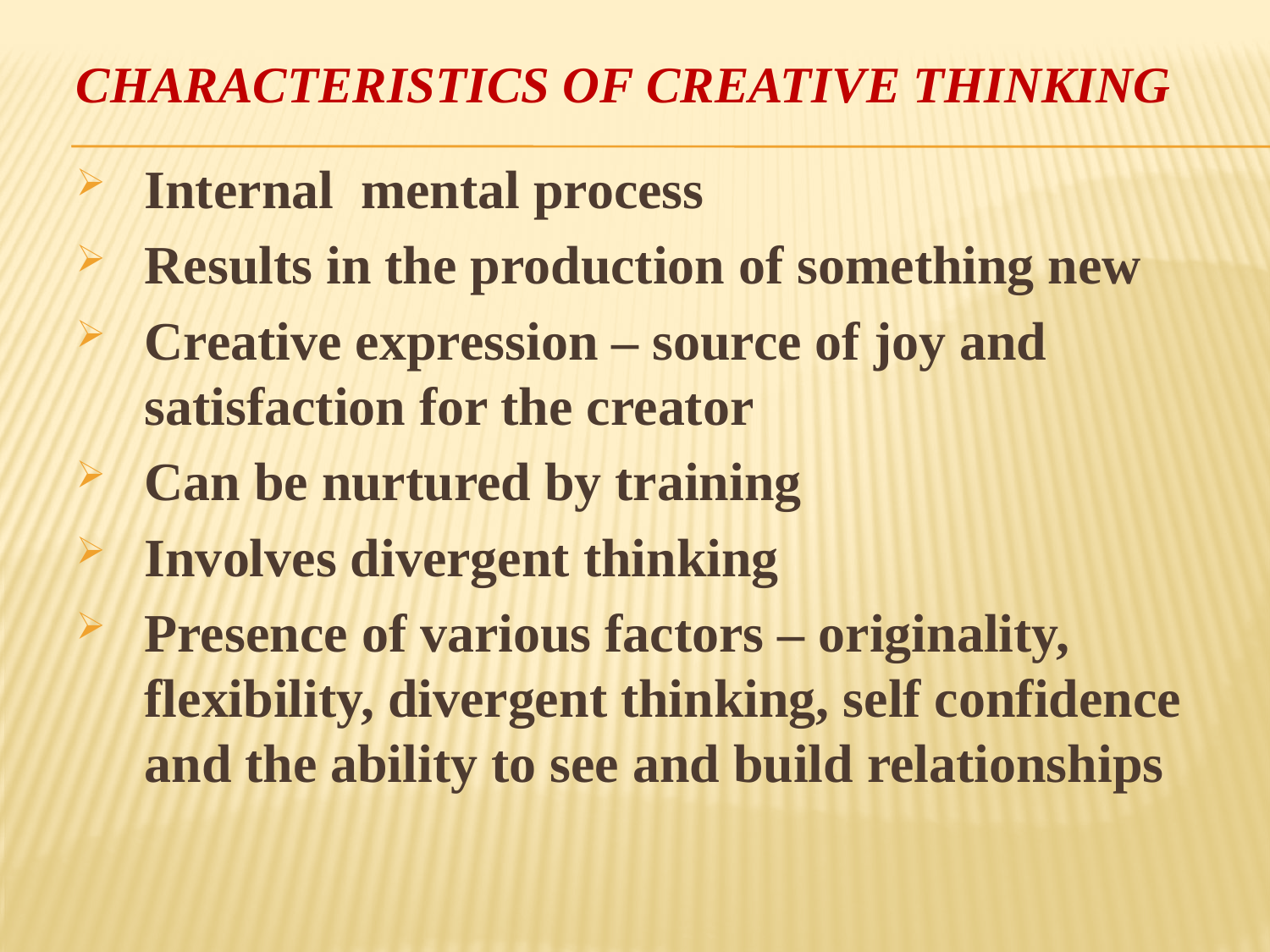

# Characteristics of Creative Thinking
Internal  mental process
Results in the production of something new
Creative expression – source of joy and satisfaction for the creator
Can be nurtured by training
Involves divergent thinking
Presence of various factors – originality, flexibility, divergent thinking, self confidence and the ability to see and build relationships